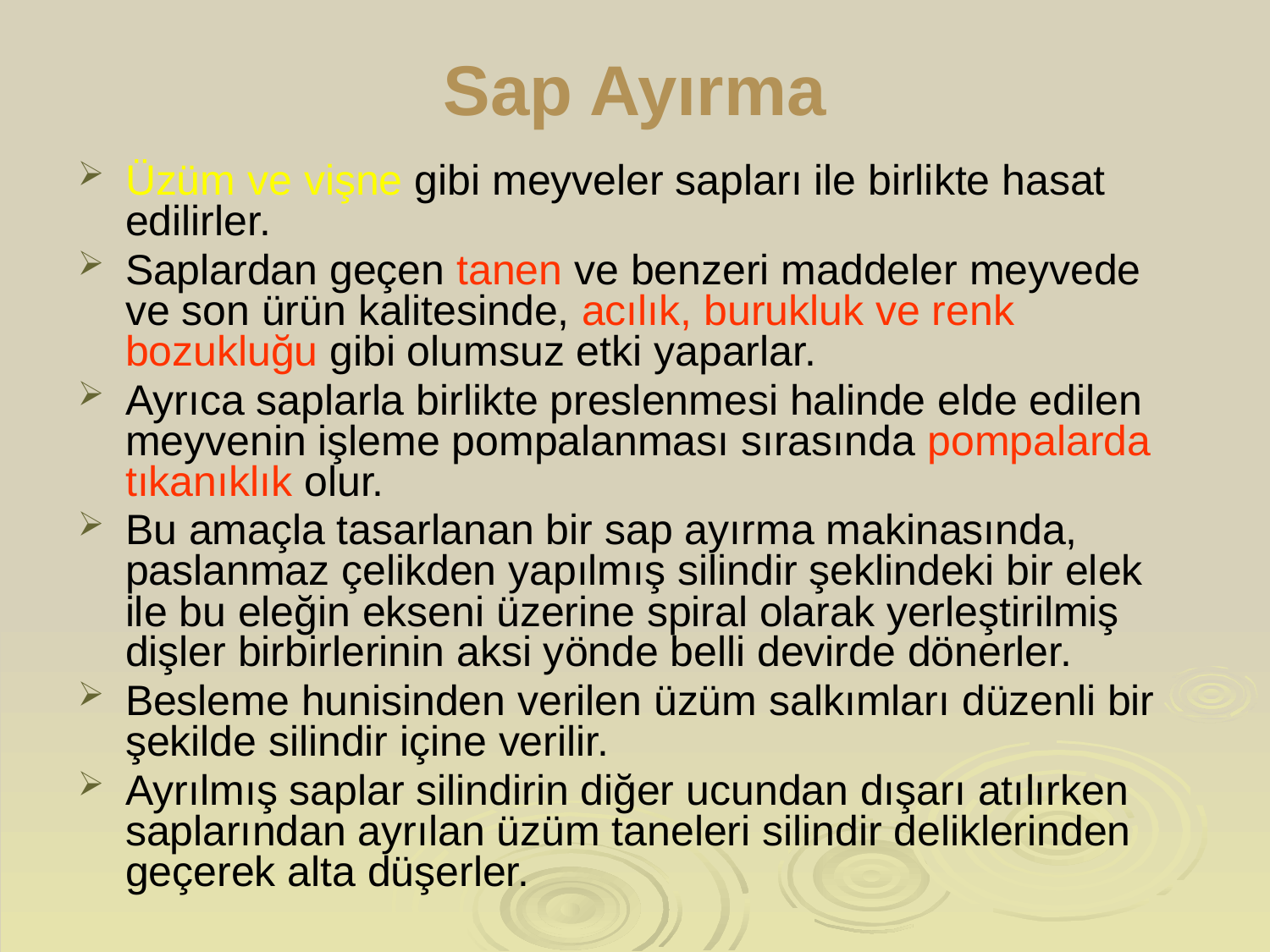

# Sap Ayırma
Üzüm ve vişne gibi meyveler sapları ile birlikte hasat edilirler.
Saplardan geçen tanen ve benzeri maddeler meyvede ve son ürün kalitesinde, acılık, burukluk ve renk bozukluğu gibi olumsuz etki yaparlar.
Ayrıca saplarla birlikte preslenmesi halinde elde edilen meyvenin işleme pompalanması sırasında pompalarda tıkanıklık olur.
Bu amaçla tasarlanan bir sap ayırma makinasında, paslanmaz çelikden yapılmış silindir şeklindeki bir elek ile bu eleğin ekseni üzerine spiral olarak yerleştirilmiş dişler birbirlerinin aksi yönde belli devirde dönerler.
Besleme hunisinden verilen üzüm salkımları düzenli bir şekilde silindir içine verilir.
Ayrılmış saplar silindirin diğer ucundan dışarı atılırken saplarından ayrılan üzüm taneleri silindir deliklerinden geçerek alta düşerler.